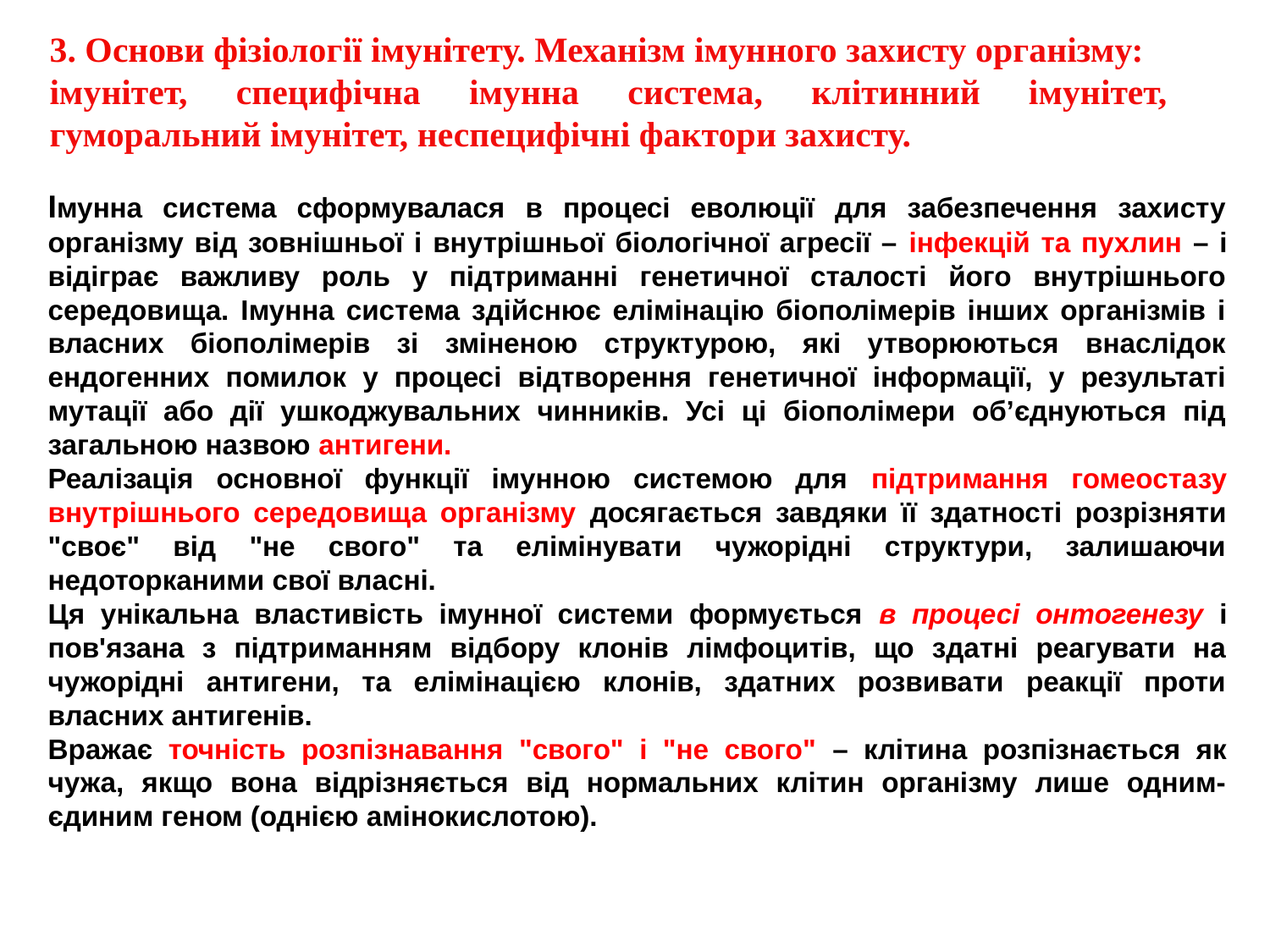

3. Основи фізіології імунітету. Механізм імунного захисту організму:
імунітет, специфічна імунна система, клітинний імунітет, гуморальний імунітет, неспецифічні фактори захисту.

Імунна система сформувалася в процесі еволюції для забезпечення захисту організму від зовнішньої і внутрішньої біологічної агресії – інфекцій та пухлин – і відіграє важливу роль у підтриманні генетичної сталості його внутрішнього середовища. Імунна система здійснює елімінацію біополімерів інших організмів і власних біополімерів зі зміненою структурою, які утворюються внаслідок ендогенних помилок у процесі відтворення генетичної інформації, у результаті мутації або дії ушкоджувальних чинників. Усі ці біополімери об’єднуються під загальною назвою антигени.
Реалізація основної функції імунною системою для підтримання гомеостазу внутрішнього середовища організму досягається завдяки її здатності розрізняти "своє" від "не свого" та елімінувати чужорідні структури, залишаючи недоторканими свої власні.
Ця унікальна властивість імунної системи формується в процесі онтогенезу і пов'язана з підтриманням відбору клонів лімфоцитів, що здатні реагувати на чужорідні антигени, та елімінацією клонів, здатних розвивати реакції проти власних антигенів.
Вражає точність розпізнавання "свого" і "не свого" – клітина розпізнається як чужа, якщо вона відрізняється від нормальних клітин організму лише одним-єдиним геном (однією амінокислотою).